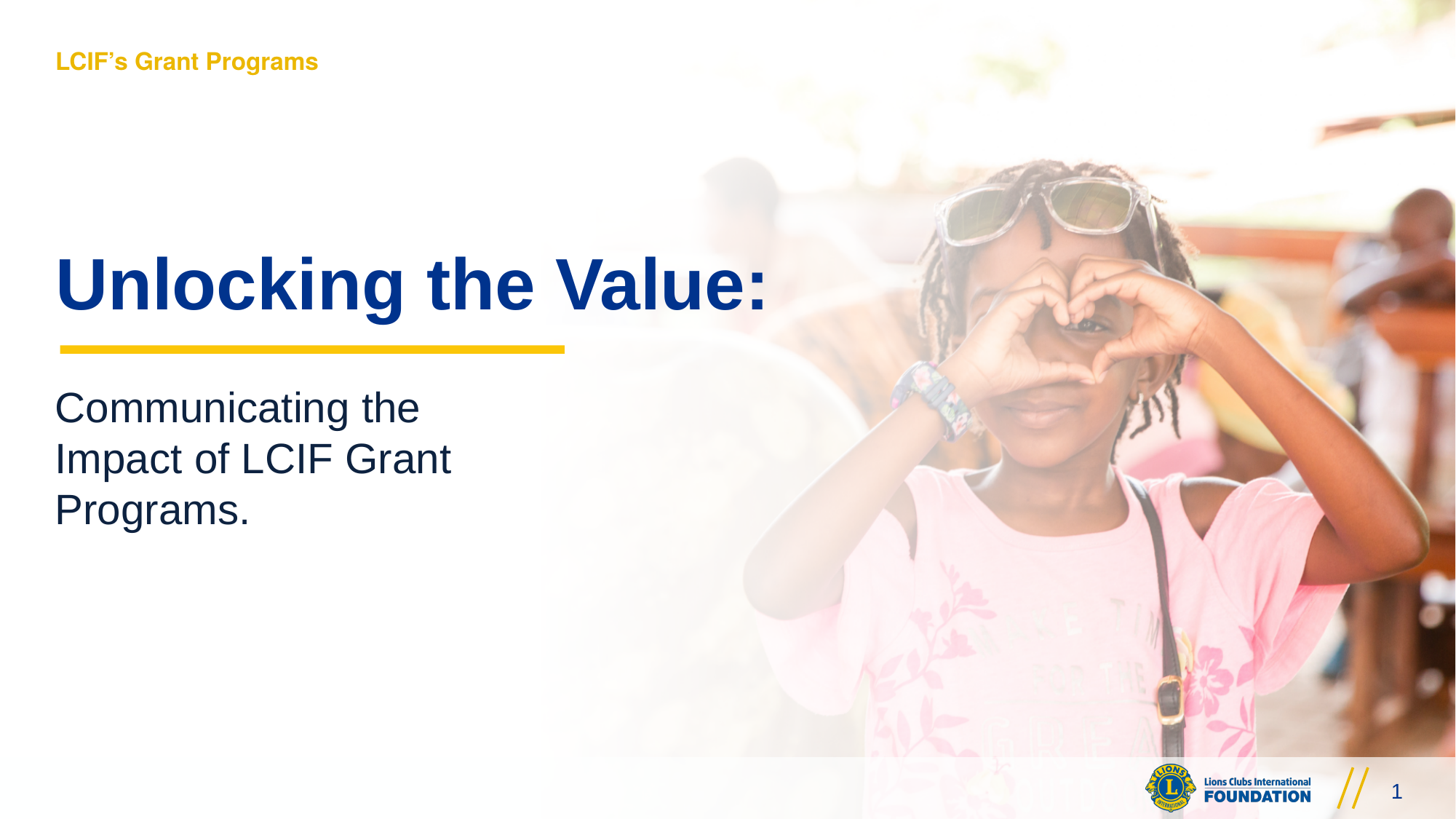

LCIF’s Grant Programs

Unlocking the Value:
Communicating the Impact of LCIF Grant Programs.